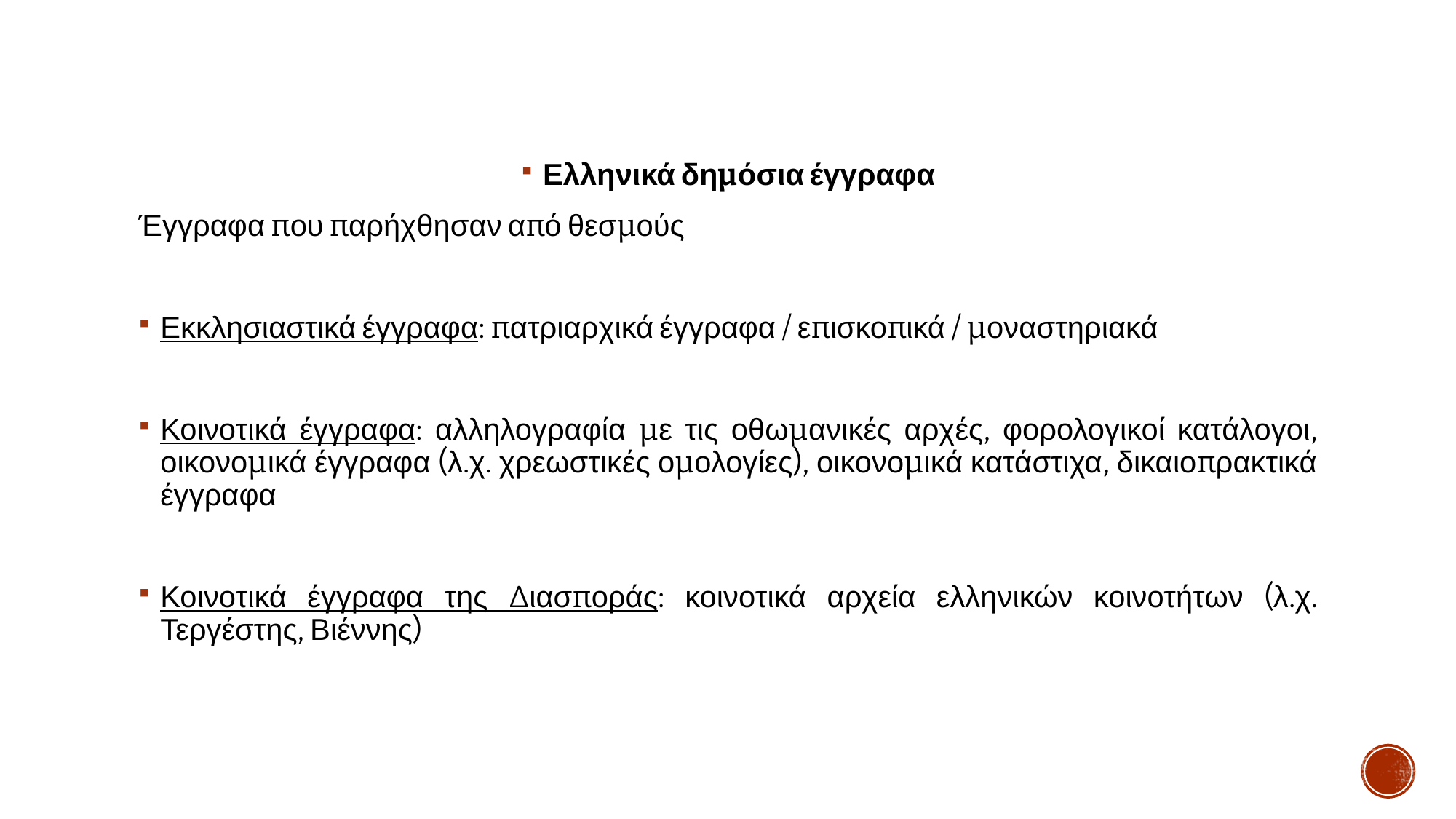

#
Ελληνικά δημόσια έγγραφα
Έγγραφα που παρήχθησαν από θεσμούς

Εκκλησιαστικά έγγραφα: πατριαρχικά έγγραφα / επισκοπικά / μοναστηριακά

Κοινοτικά έγγραφα: αλληλογραφία με τις οθωμανικές αρχές, φορολογικοί κατάλογοι, οικονομικά έγγραφα (λ.χ. χρεωστικές ομολογίες), οικονομικά κατάστιχα, δικαιοπρακτικά έγγραφα

Κοινοτικά έγγραφα της Διασποράς: κοινοτικά αρχεία ελληνικών κοινοτήτων (λ.χ. Τεργέστης, Βιέννης)